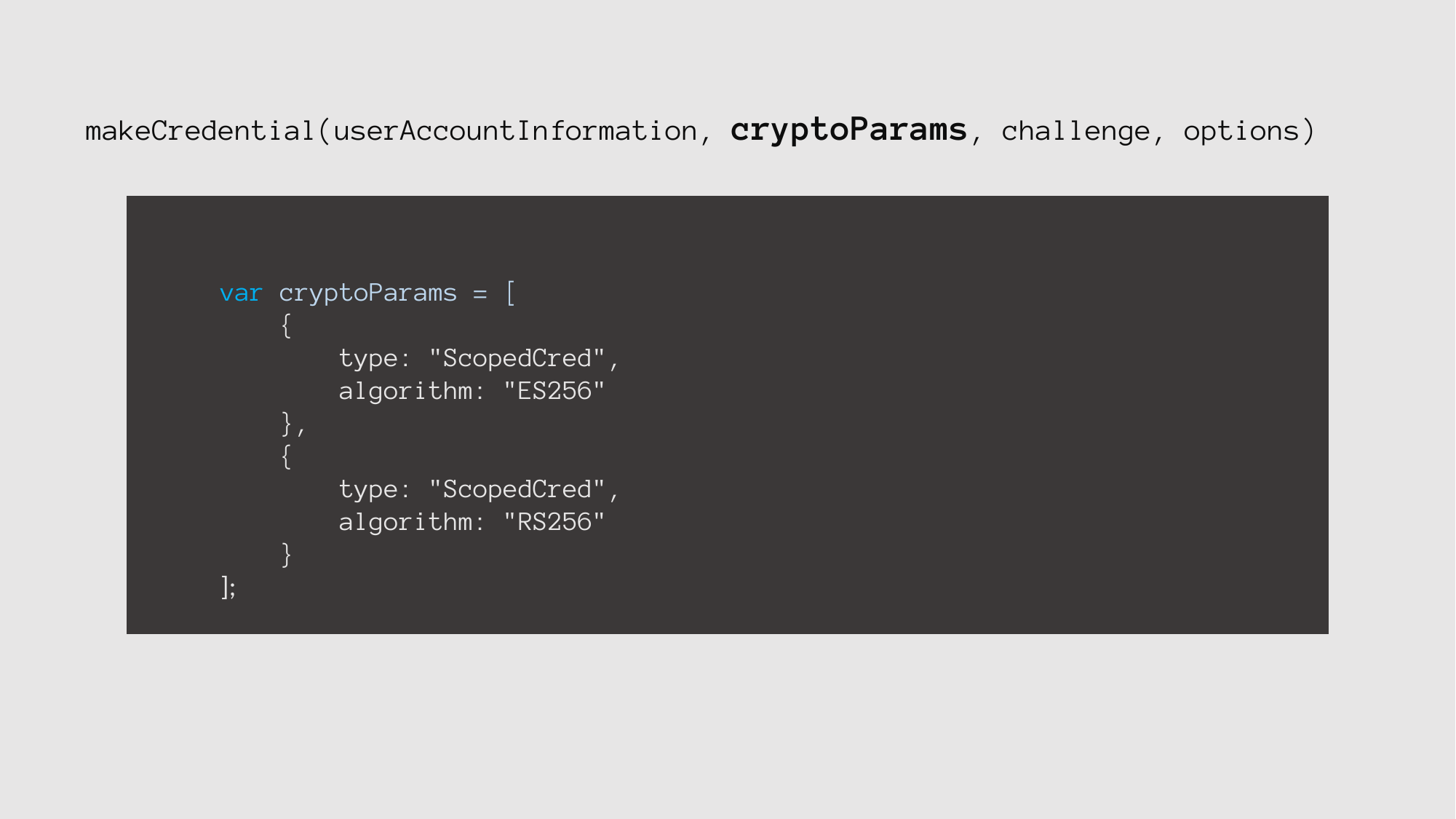

makeCredential(userAccountInformation, cryptoParams, challenge, options)

var cryptoParams = [
    {
        type: "ScopedCred",
        algorithm: "ES256"
    },
    {
        type: "ScopedCred",
        algorithm: "RS256"
    }
];